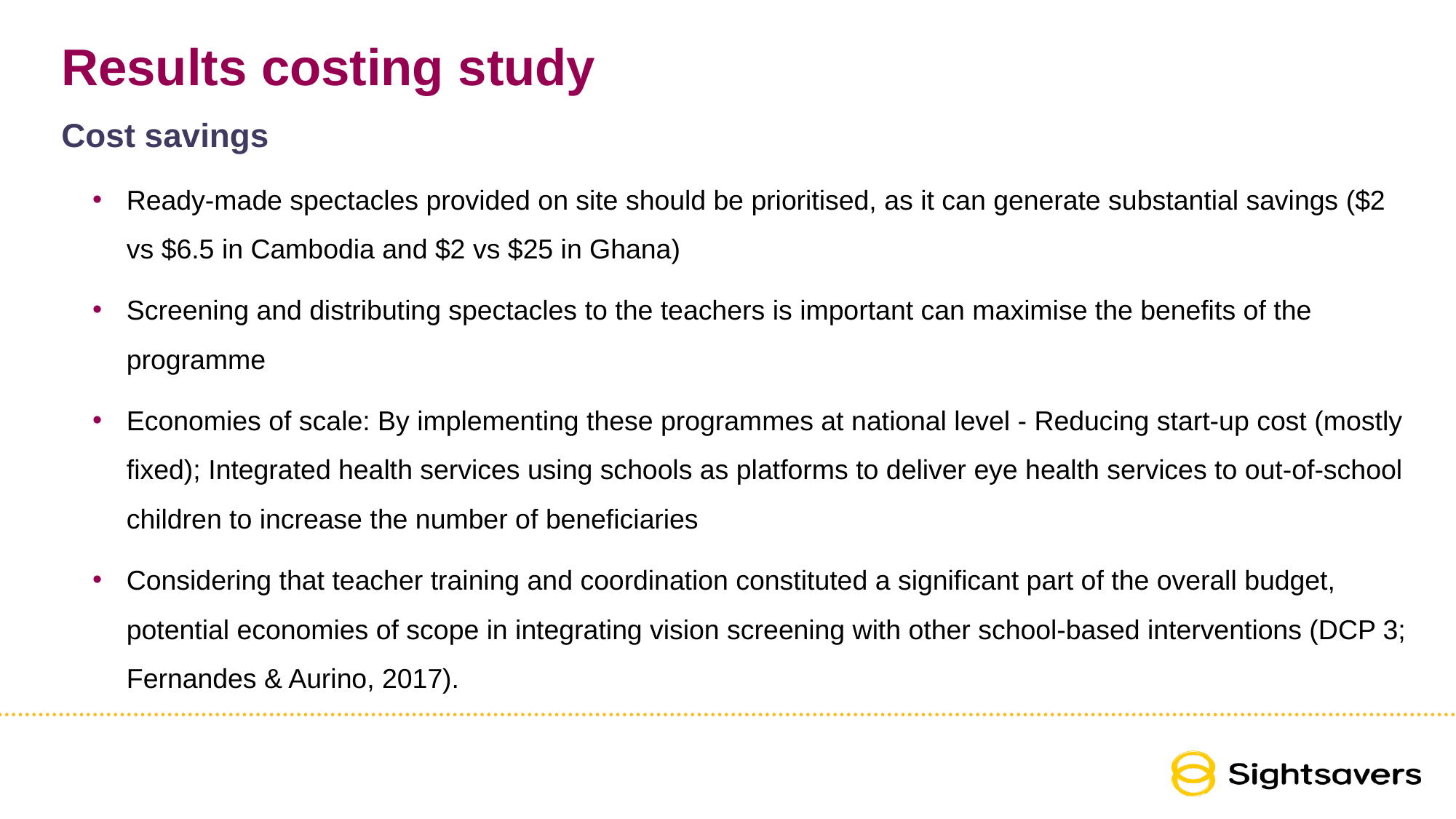

# Results costing study
Cost savings
Ready-made spectacles provided on site should be prioritised, as it can generate substantial savings ($2 vs $6.5 in Cambodia and $2 vs $25 in Ghana)
Screening and distributing spectacles to the teachers is important can maximise the benefits of the programme
Economies of scale: By implementing these programmes at national level - Reducing start-up cost (mostly fixed); Integrated health services using schools as platforms to deliver eye health services to out-of-school children to increase the number of beneficiaries
Considering that teacher training and coordination constituted a significant part of the overall budget, potential economies of scope in integrating vision screening with other school-based interventions (DCP 3; Fernandes & Aurino, 2017).